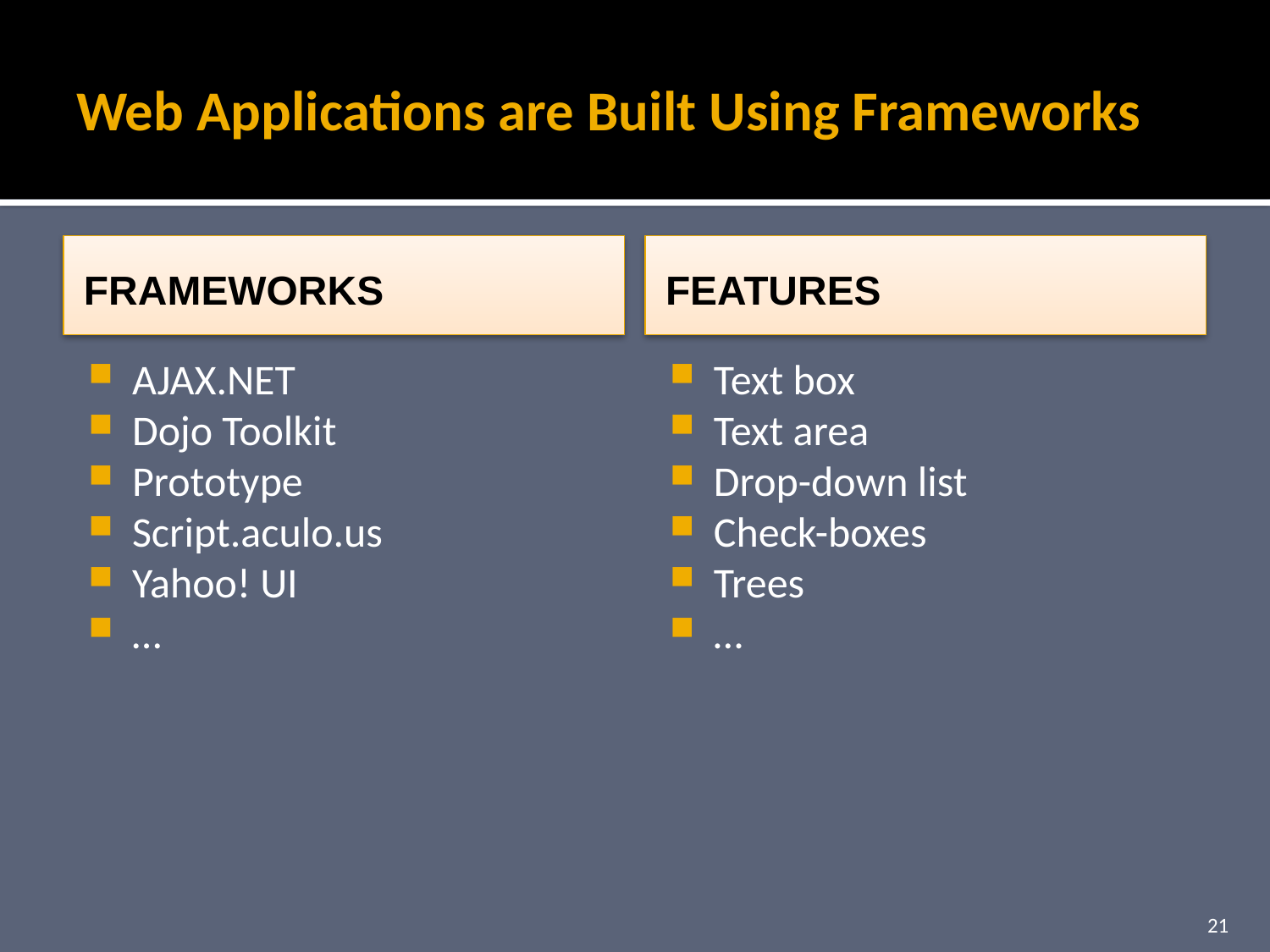

# Web Applications are Built Using Frameworks
Frameworks
Features
AJAX.NET
Dojo Toolkit
Prototype
Script.aculo.us
Yahoo! UI
…
Text box
Text area
Drop-down list
Check-boxes
Trees
…
21